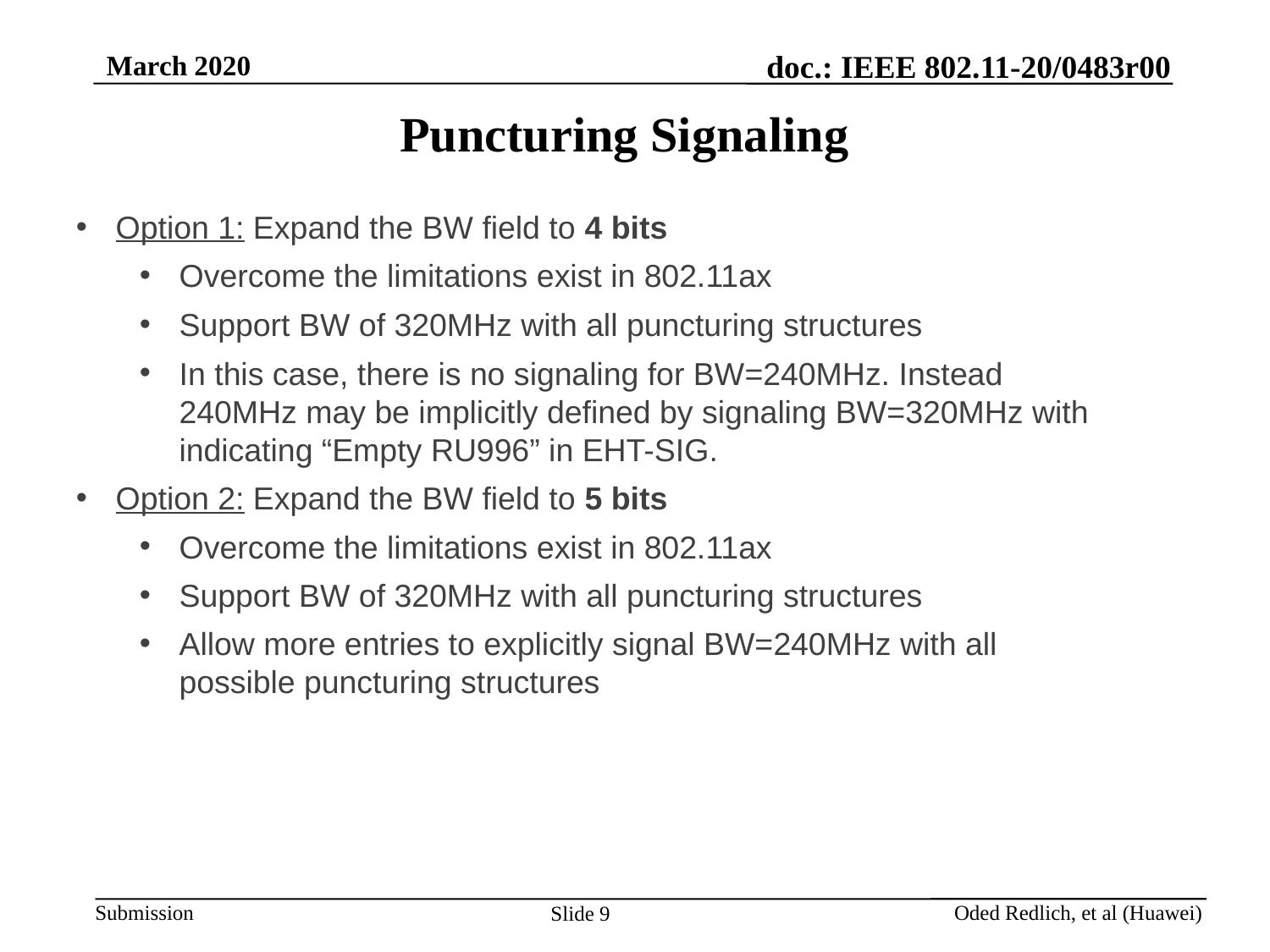

# Puncturing Signaling
Option 1: Expand the BW field to 4 bits
Overcome the limitations exist in 802.11ax
Support BW of 320MHz with all puncturing structures
In this case, there is no signaling for BW=240MHz. Instead 240MHz may be implicitly defined by signaling BW=320MHz with indicating “Empty RU996” in EHT-SIG.
Option 2: Expand the BW field to 5 bits
Overcome the limitations exist in 802.11ax
Support BW of 320MHz with all puncturing structures
Allow more entries to explicitly signal BW=240MHz with all possible puncturing structures